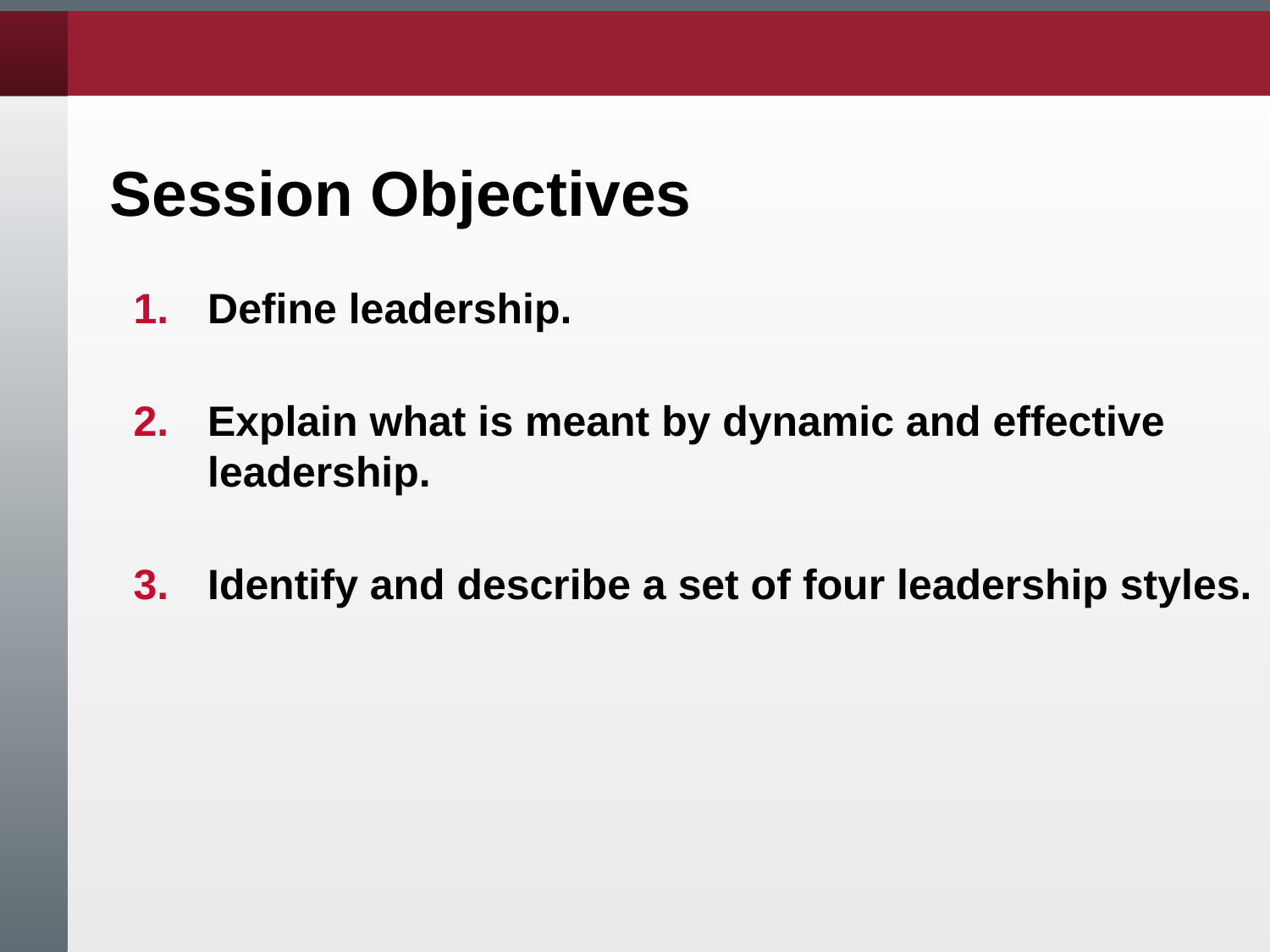

Session Objectives
Define leadership.

Explain what is meant by dynamic and effective leadership.

Identify and describe a set of four leadership styles.